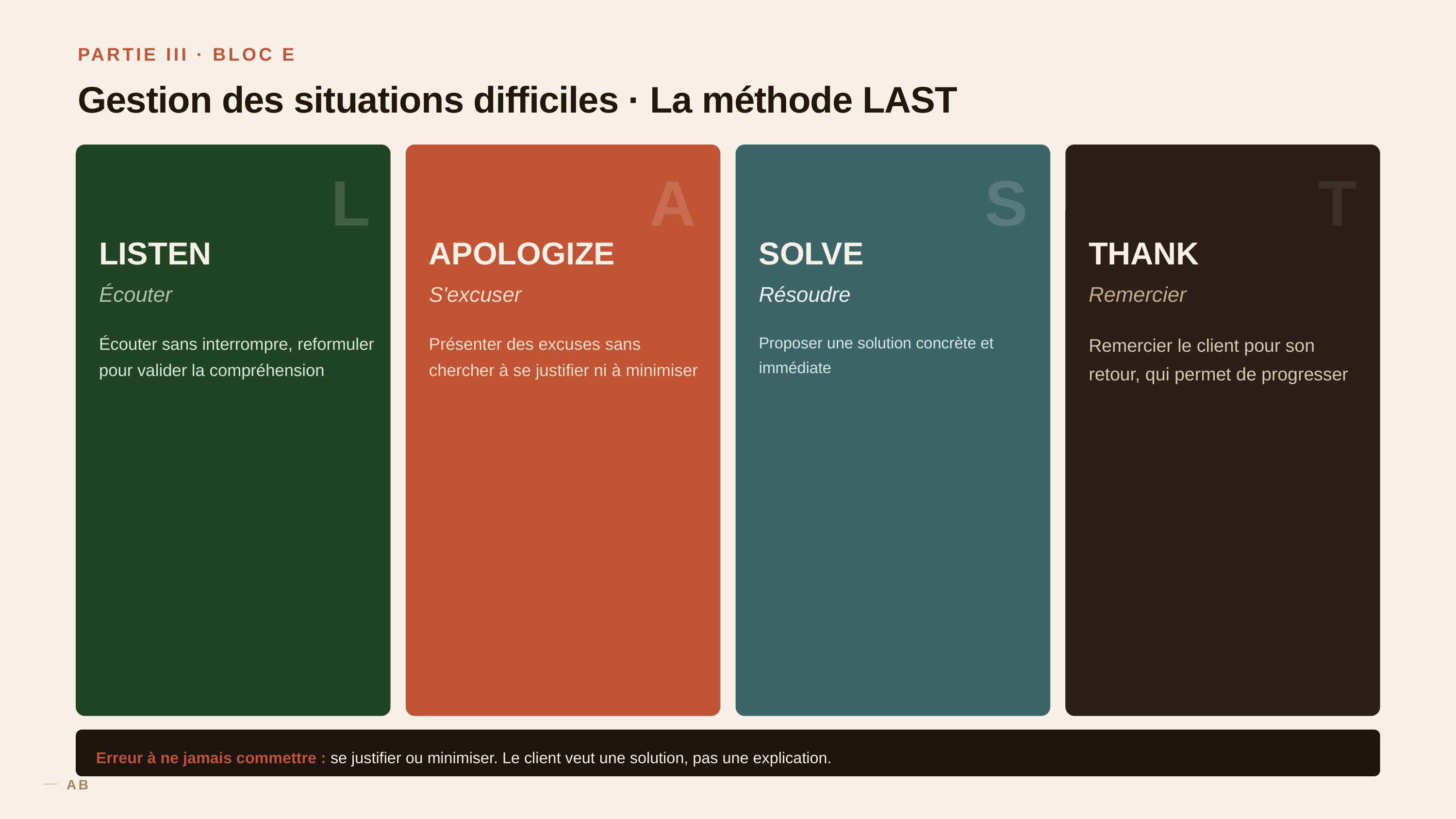

PARTIE III · BLOC E
Gestion des situations difficiles · La méthode LAST

L
A
S
T
LISTEN
APOLOGIZE
SOLVE
THANK
Écouter
S'excuser
Résoudre
Remercier
Écouter sans interrompre, reformuler pour valider la compréhension
Présenter des excuses sans chercher à se justifier ni à minimiser
Proposer une solution concrète et immédiate
Remercier le client pour son retour, qui permet de progresser

Erreur à ne jamais commettre : se justifier ou minimiser. Le client veut une solution, pas une explication.
AB